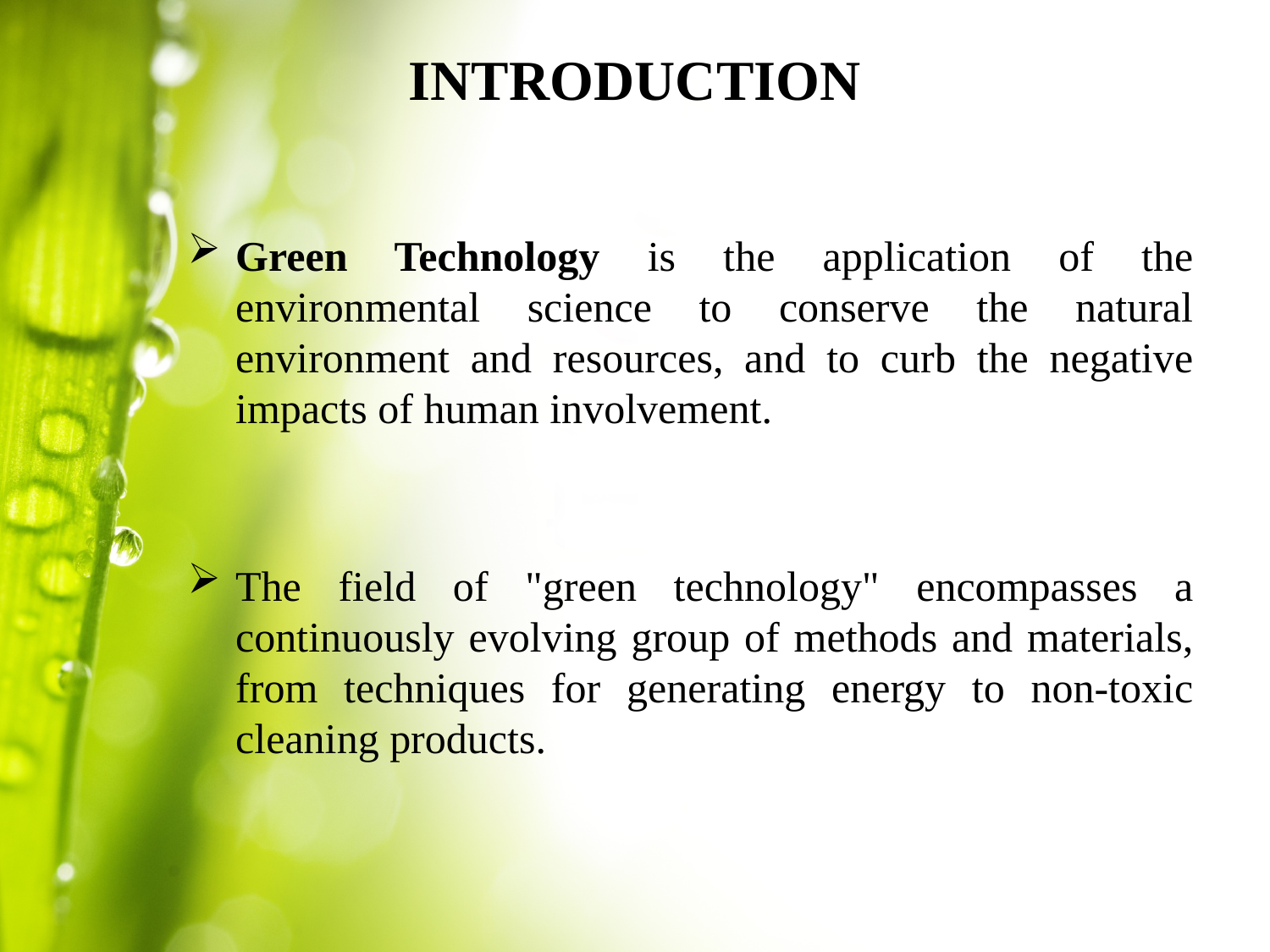

# INTRODUCTION
Green Technology is the application of the environmental science to conserve the natural environment and resources, and to curb the negative impacts of human involvement.

The field of "green technology" encompasses a continuously evolving group of methods and materials, from techniques for generating energy to non-toxic cleaning products.